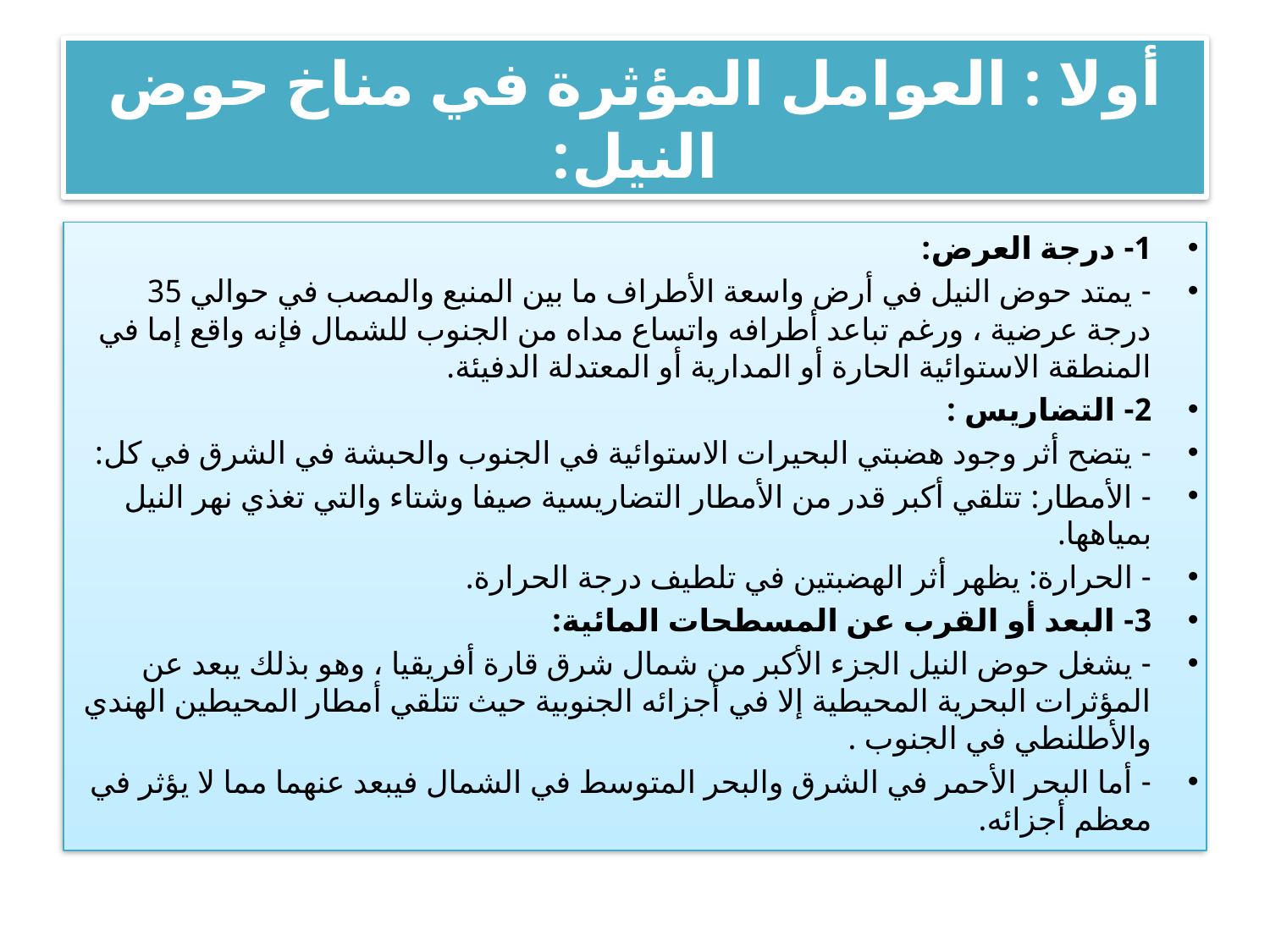

# أولا : العوامل المؤثرة في مناخ حوض النيل:
1- درجة العرض:
- يمتد حوض النيل في أرض واسعة الأطراف ما بين المنبع والمصب في حوالي 35 درجة عرضية ، ورغم تباعد أطرافه واتساع مداه من الجنوب للشمال فإنه واقع إما في المنطقة الاستوائية الحارة أو المدارية أو المعتدلة الدفيئة.
2- التضاريس :
- يتضح أثر وجود هضبتي البحيرات الاستوائية في الجنوب والحبشة في الشرق في كل:
- الأمطار: تتلقي أكبر قدر من الأمطار التضاريسية صيفا وشتاء والتي تغذي نهر النيل بمياهها.
- الحرارة: يظهر أثر الهضبتين في تلطيف درجة الحرارة.
3- البعد أو القرب عن المسطحات المائية:
- يشغل حوض النيل الجزء الأكبر من شمال شرق قارة أفريقيا ، وهو بذلك يبعد عن المؤثرات البحرية المحيطية إلا في أجزائه الجنوبية حيث تتلقي أمطار المحيطين الهندي والأطلنطي في الجنوب .
- أما البحر الأحمر في الشرق والبحر المتوسط في الشمال فيبعد عنهما مما لا يؤثر في معظم أجزائه.